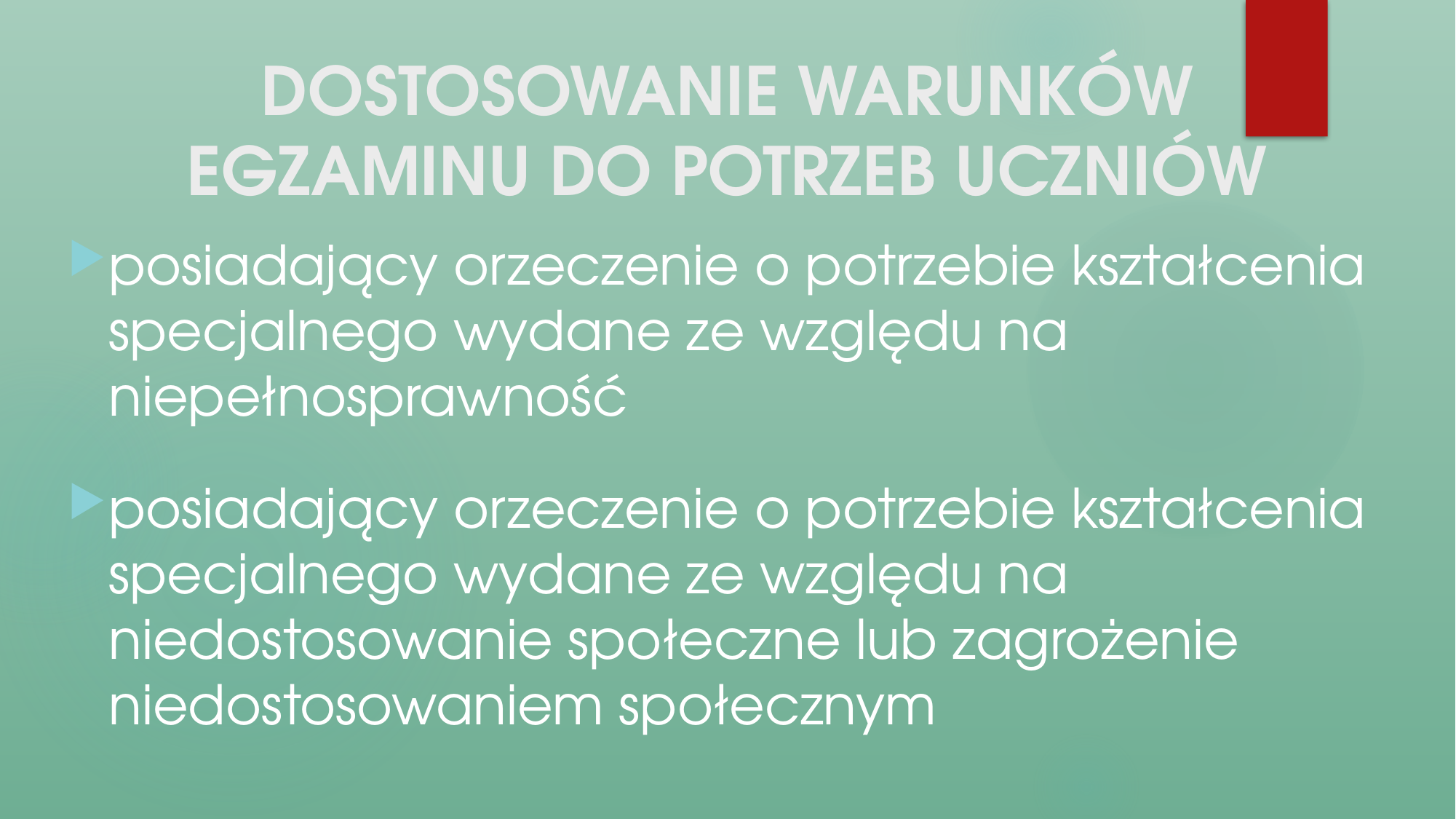

# DOSTOSOWANIE WARUNKÓW EGZAMINU DO POTRZEB UCZNIÓW
posiadający orzeczenie o potrzebie kształcenia specjalnego wydane ze względu na niepełnosprawność
posiadający orzeczenie o potrzebie kształcenia specjalnego wydane ze względu na niedostosowanie społeczne lub zagrożenie niedostosowaniem społecznym